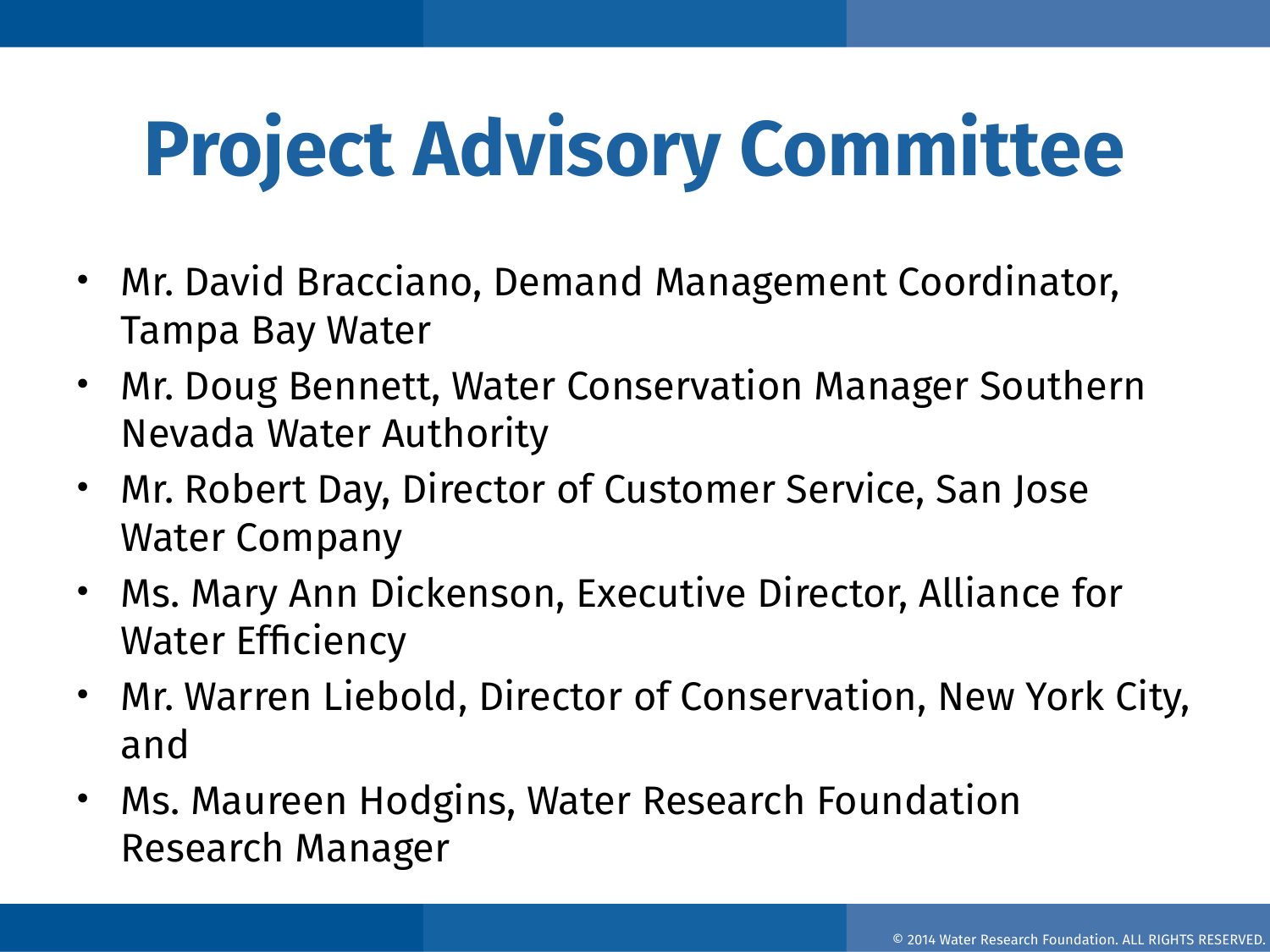

# Project Advisory Committee
Mr. David Bracciano, Demand Management Coordinator, Tampa Bay Water
Mr. Doug Bennett, Water Conservation Manager Southern Nevada Water Authority
Mr. Robert Day, Director of Customer Service, San Jose Water Company
Ms. Mary Ann Dickenson, Executive Director, Alliance for Water Efficiency
Mr. Warren Liebold, Director of Conservation, New York City, and
Ms. Maureen Hodgins, Water Research Foundation Research Manager